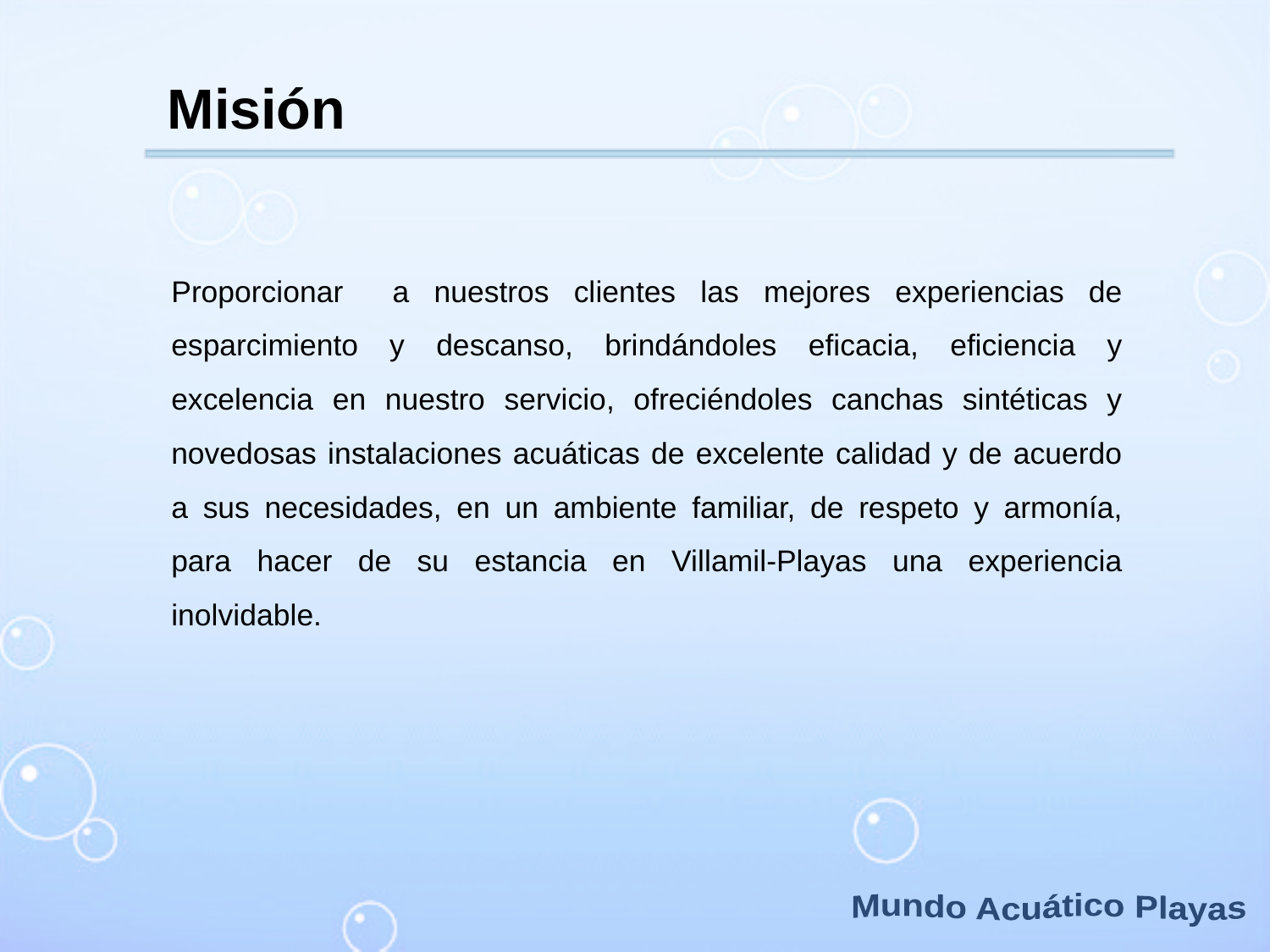

Misión

Proporcionar  a nuestros clientes las mejores experiencias de esparcimiento y descanso, brindándoles eficacia, eficiencia y excelencia en nuestro servicio, ofreciéndoles canchas sintéticas y novedosas instalaciones acuáticas de excelente calidad y de acuerdo a sus necesidades, en un ambiente familiar, de respeto y armonía, para hacer de su estancia en Villamil-Playas una experiencia inolvidable.
Mundo Acuático Playas